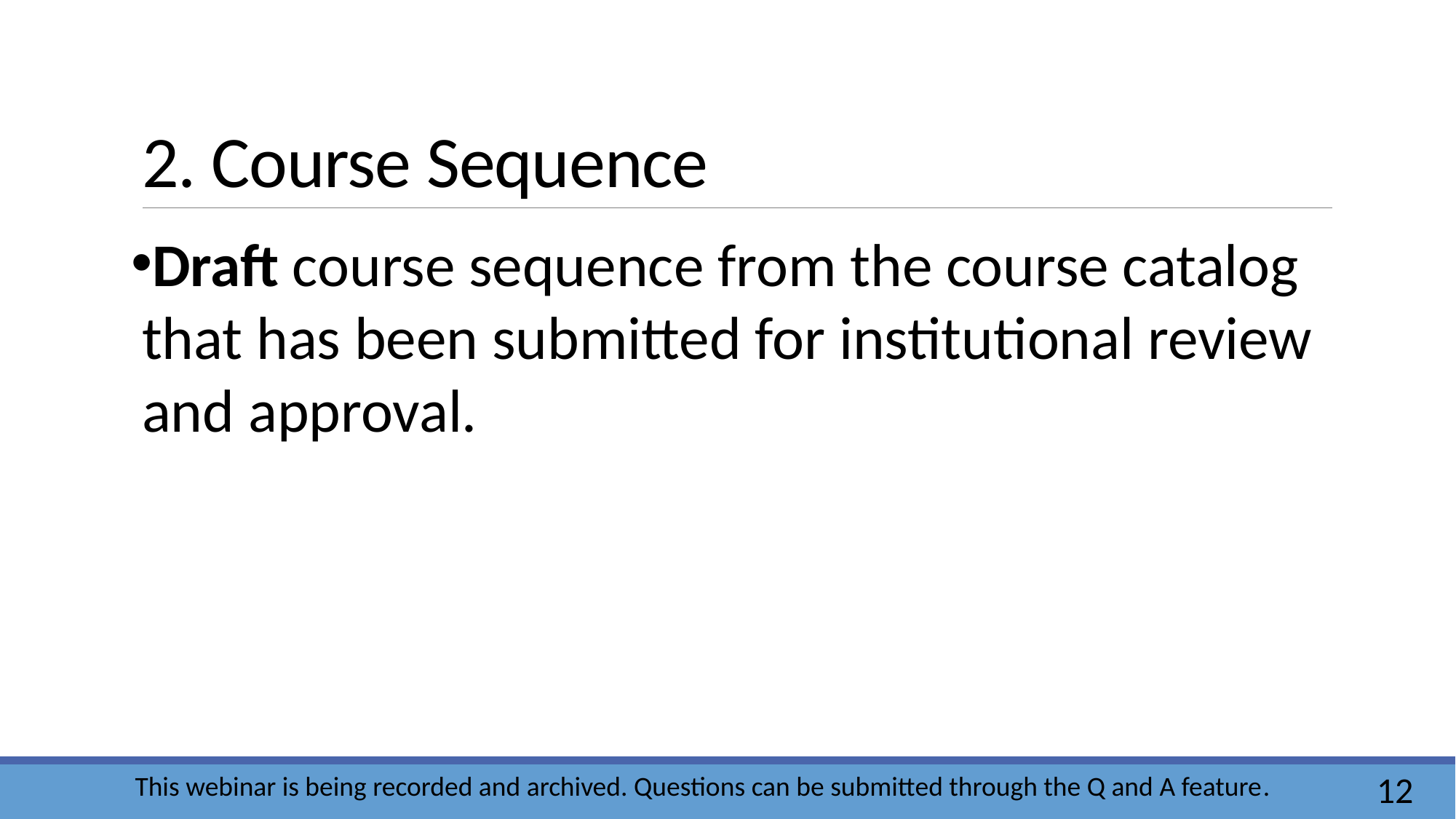

# 2. Course Sequence
Draft course sequence from the course catalog that has been submitted for institutional review and approval.
12
This webinar is being recorded and archived. Questions can be submitted through the Q and A feature.